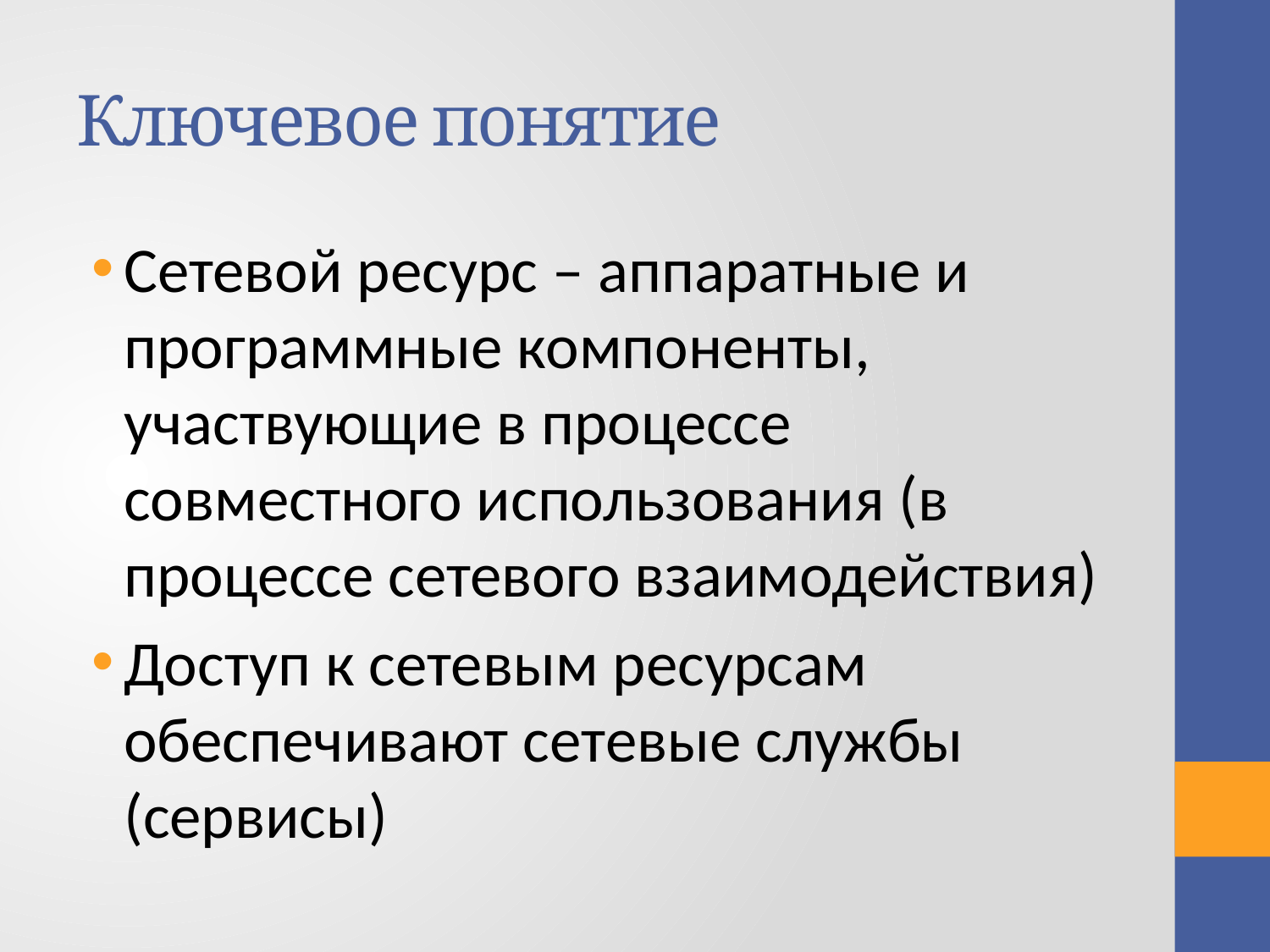

# Ключевое понятие
Сетевой ресурс – аппаратные и программные компоненты, участвующие в процессе совместного использования (в процессе сетевого взаимодействия)
Доступ к сетевым ресурсам обеспечивают сетевые службы (сервисы)